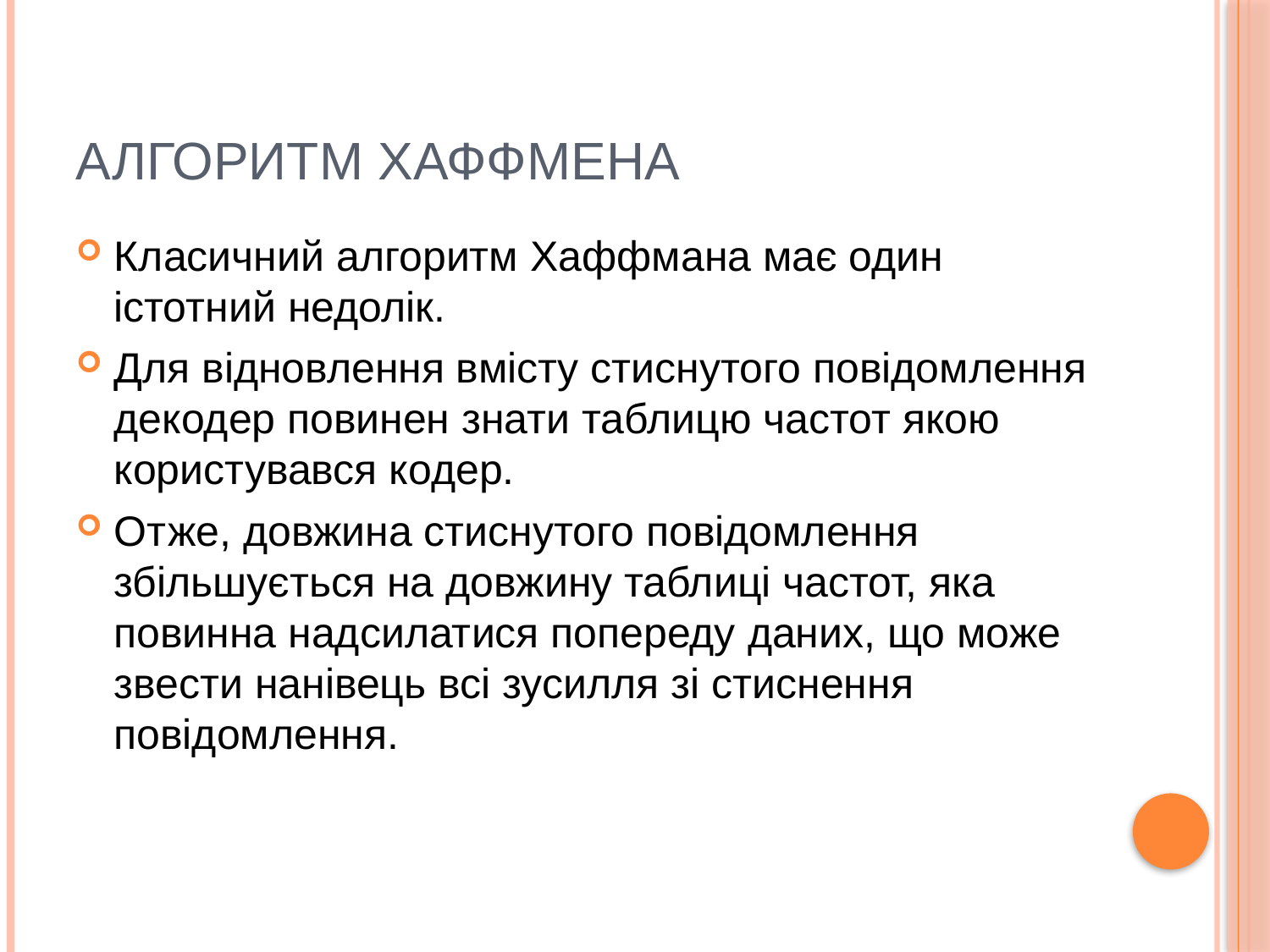

# Алгоритм Хаффмена
Класичний алгоритм Хаффмана має один істотний недолік.
Для відновлення вмісту стиснутого повідомлення декодер повинен знати таблицю частот якою користувався кодер.
Отже, довжина стиснутого повідомлення збільшується на довжину таблиці частот, яка повинна надсилатися попереду даних, що може звести нанівець всі зусилля зі стиснення повідомлення.